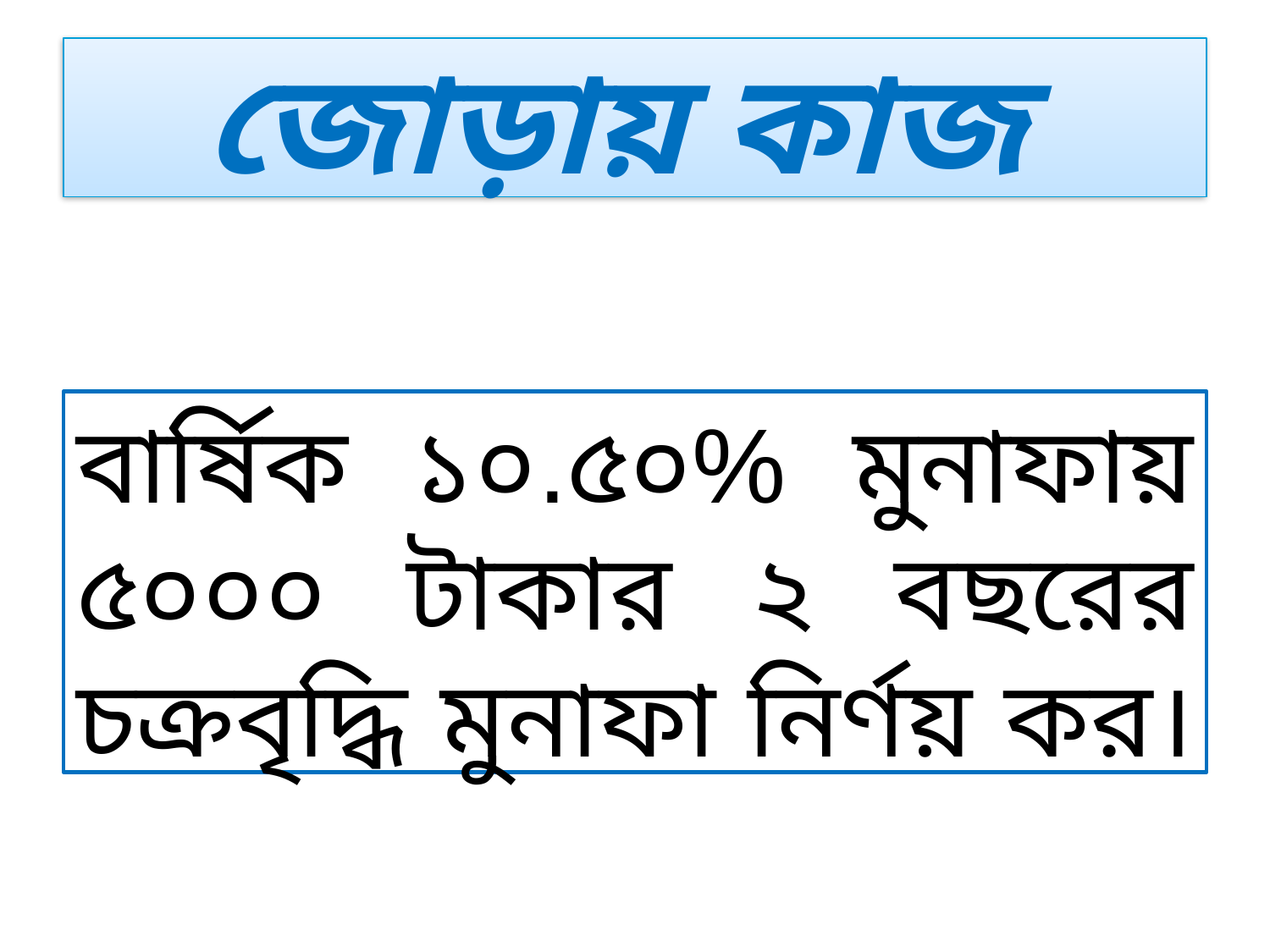

# জোড়ায় কাজ
বার্ষিক ১০.৫০% মুনাফায় ৫০০০ টাকার ২ বছরের চক্রবৃদ্ধি মুনাফা নির্ণয় কর।